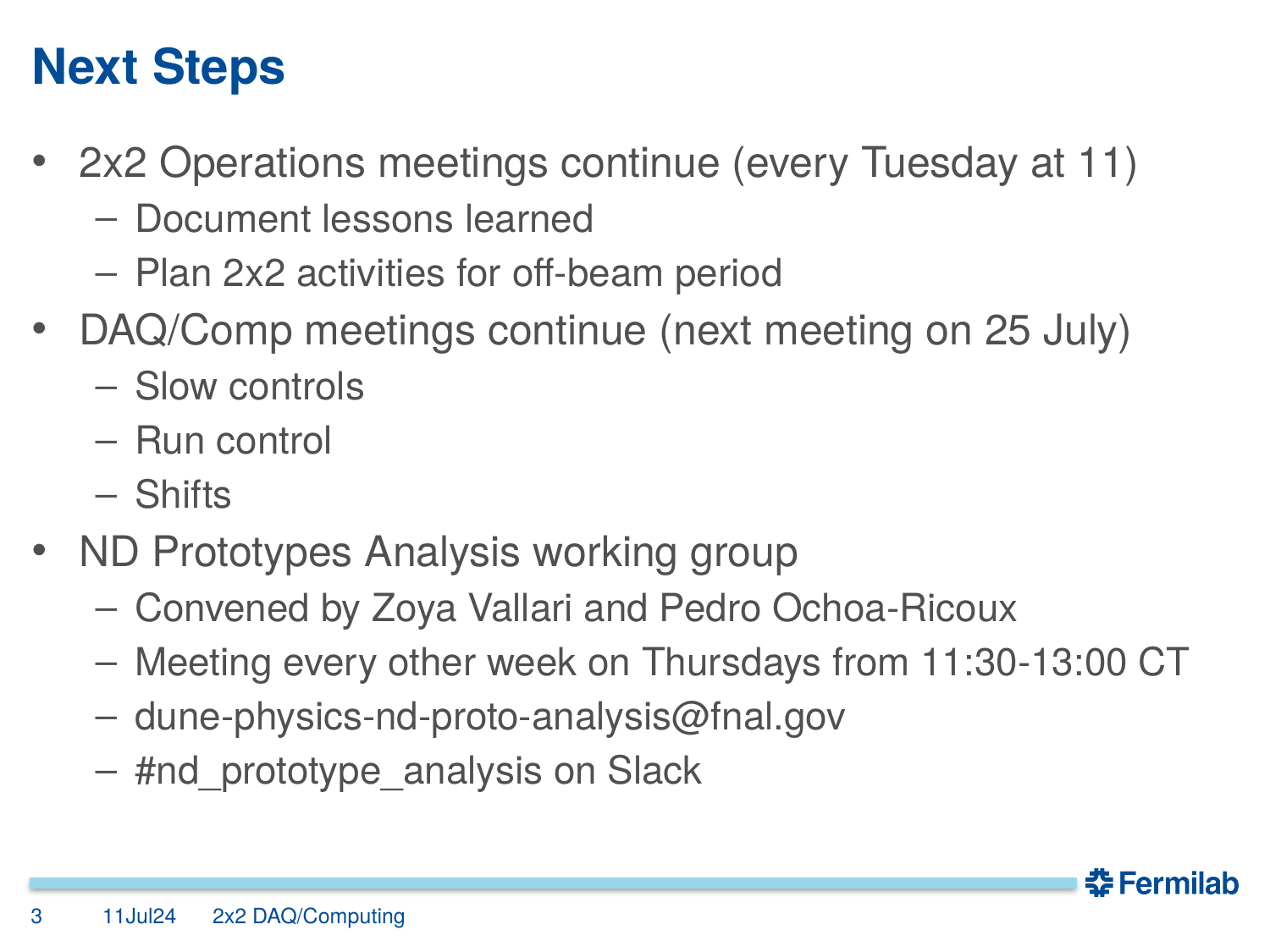

# Next Steps
2x2 Operations meetings continue (every Tuesday at 11)
Document lessons learned
Plan 2x2 activities for off-beam period
DAQ/Comp meetings continue (next meeting on 25 July)
Slow controls
Run control
Shifts
ND Prototypes Analysis working group
Convened by Zoya Vallari and Pedro Ochoa-Ricoux
Meeting every other week on Thursdays from 11:30-13:00 CT
dune-physics-nd-proto-analysis@fnal.gov
#nd_prototype_analysis on Slack

3
11Jul24
2x2 DAQ/Computing